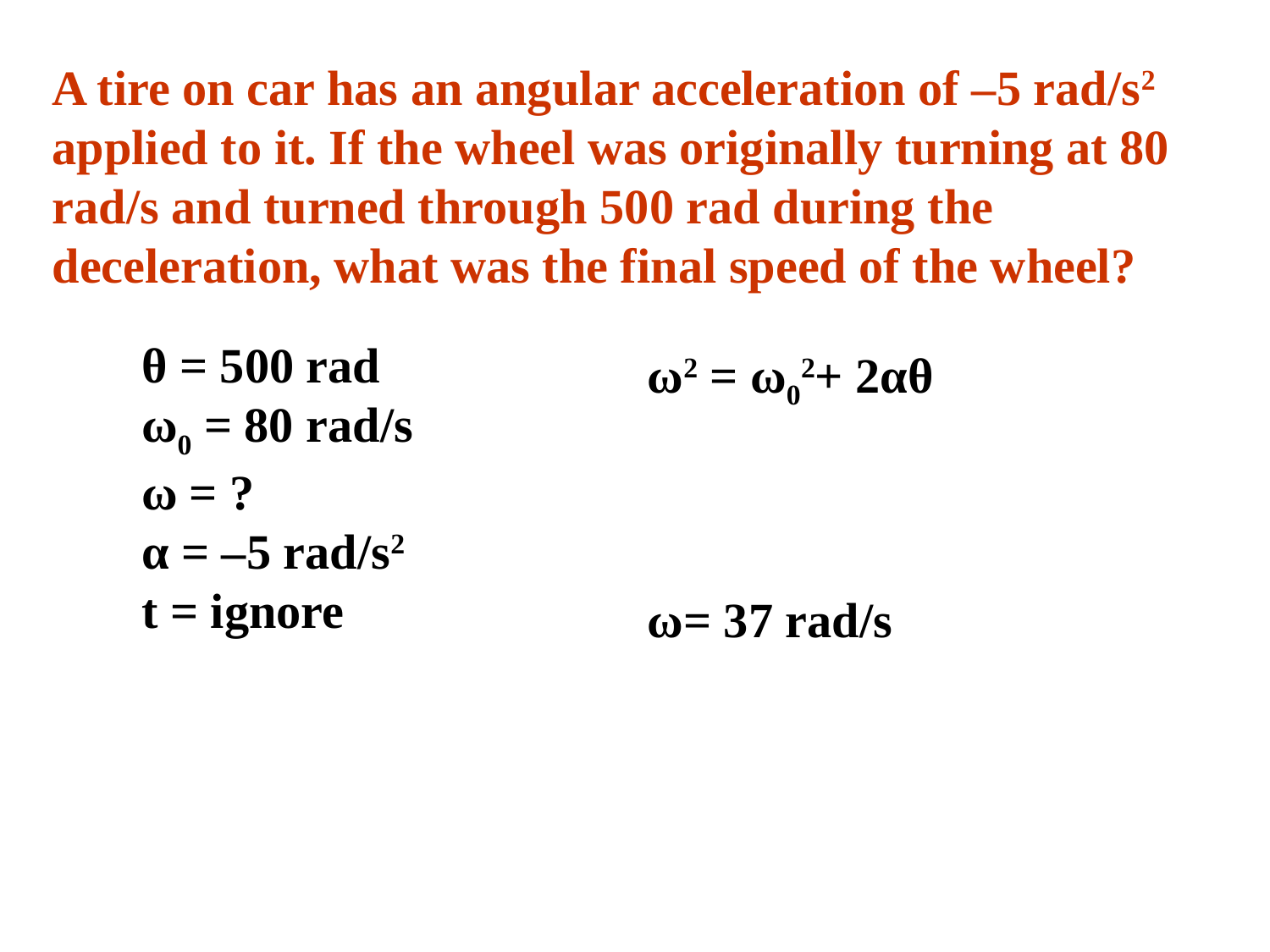

A tire on car has an angular acceleration of –5 rad/s2 applied to it. If the wheel was originally turning at 80 rad/s and turned through 500 rad during the deceleration, what was the final speed of the wheel?
θ = 500 rad
ω0 = 80 rad/s
ω = ?
α = –5 rad/s2
t = ignore
ω2 = ω02+ 2αθ

ω= 37 rad/s